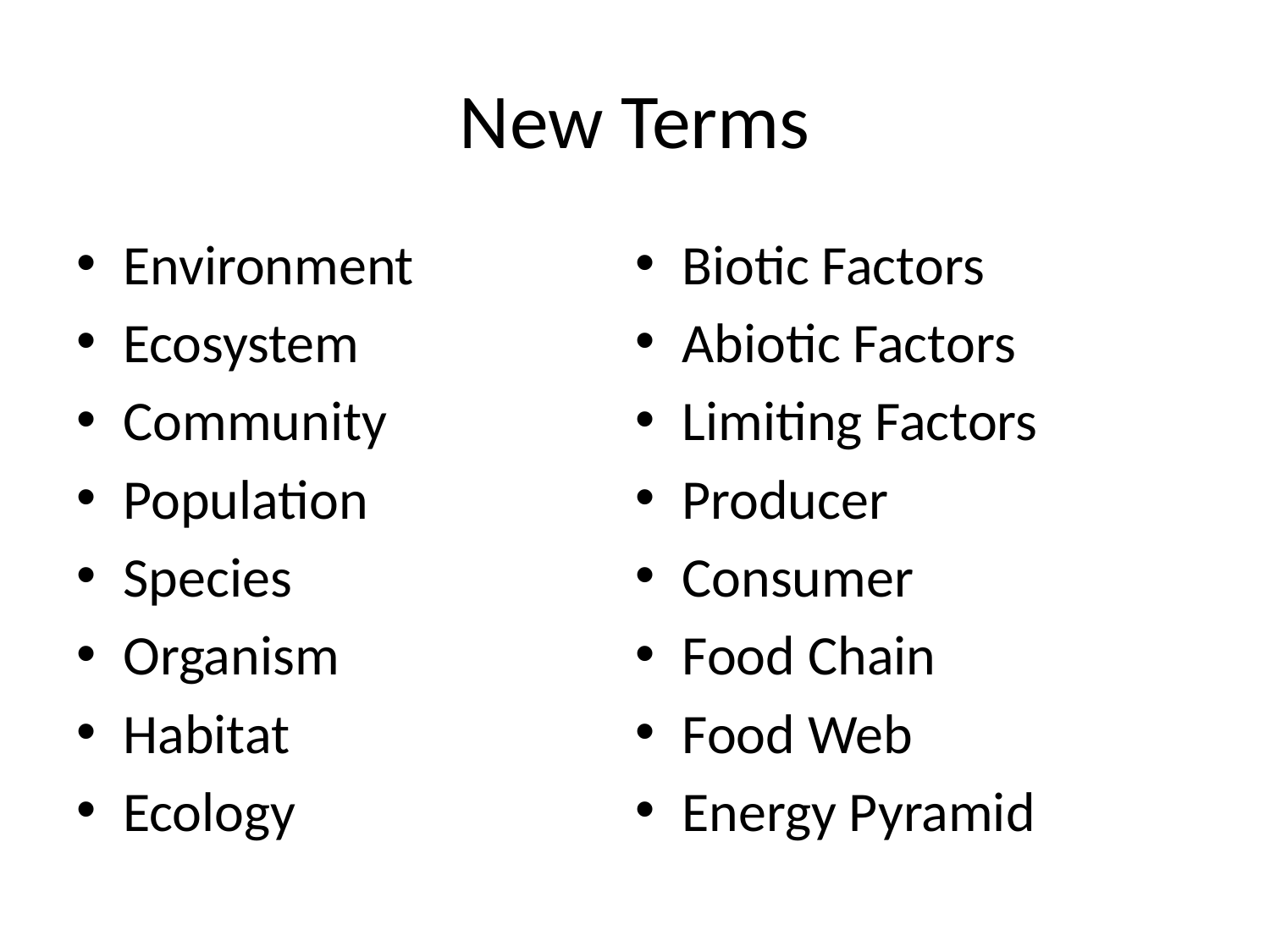

# New Terms
Environment
Ecosystem
Community
Population
Species
Organism
Habitat
Ecology
Biotic Factors
Abiotic Factors
Limiting Factors
Producer
Consumer
Food Chain
Food Web
Energy Pyramid